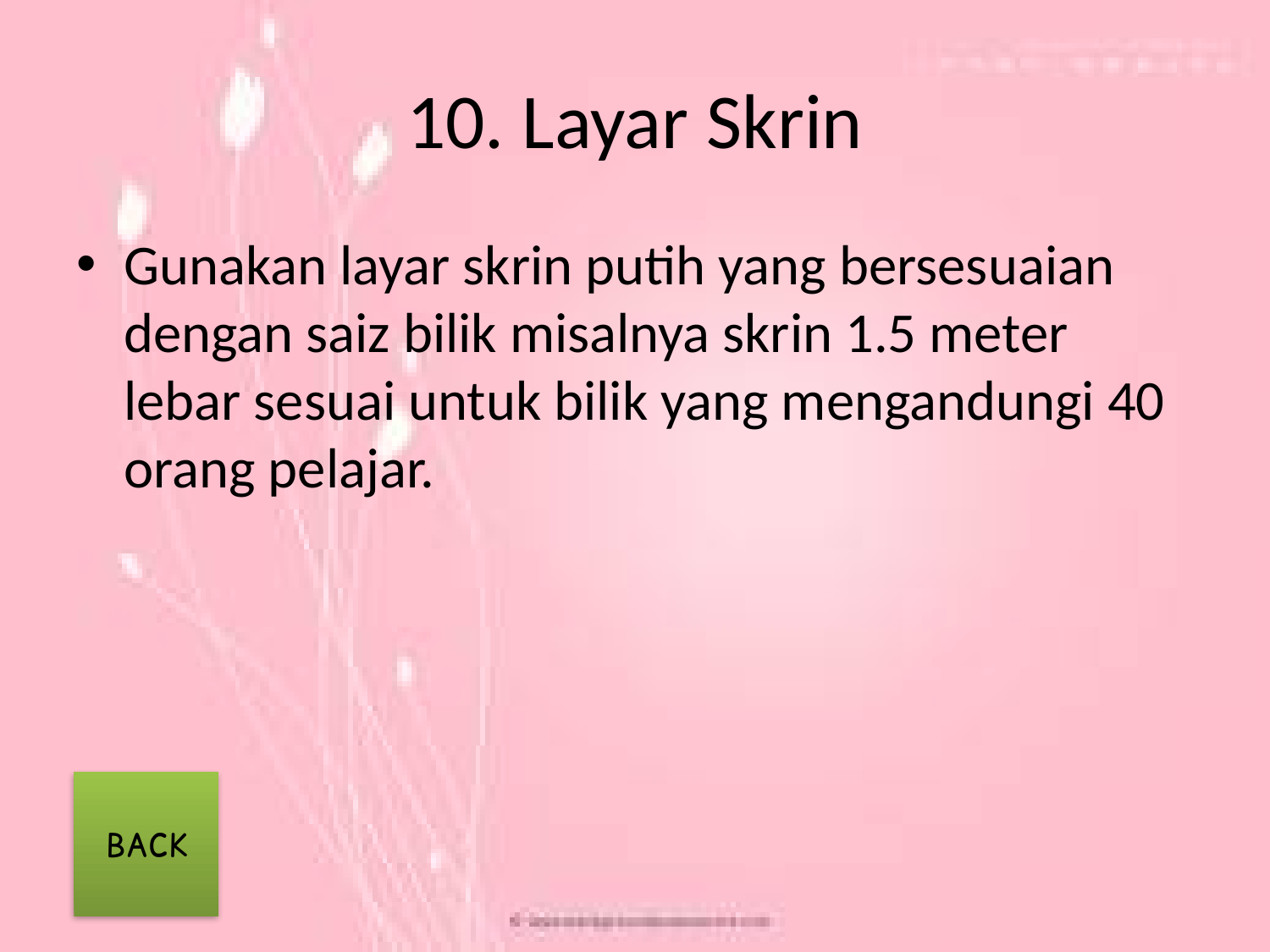

# 10. Layar Skrin
Gunakan layar skrin putih yang bersesuaian dengan saiz bilik misalnya skrin 1.5 meter lebar sesuai untuk bilik yang mengandungi 40 orang pelajar.
BACK